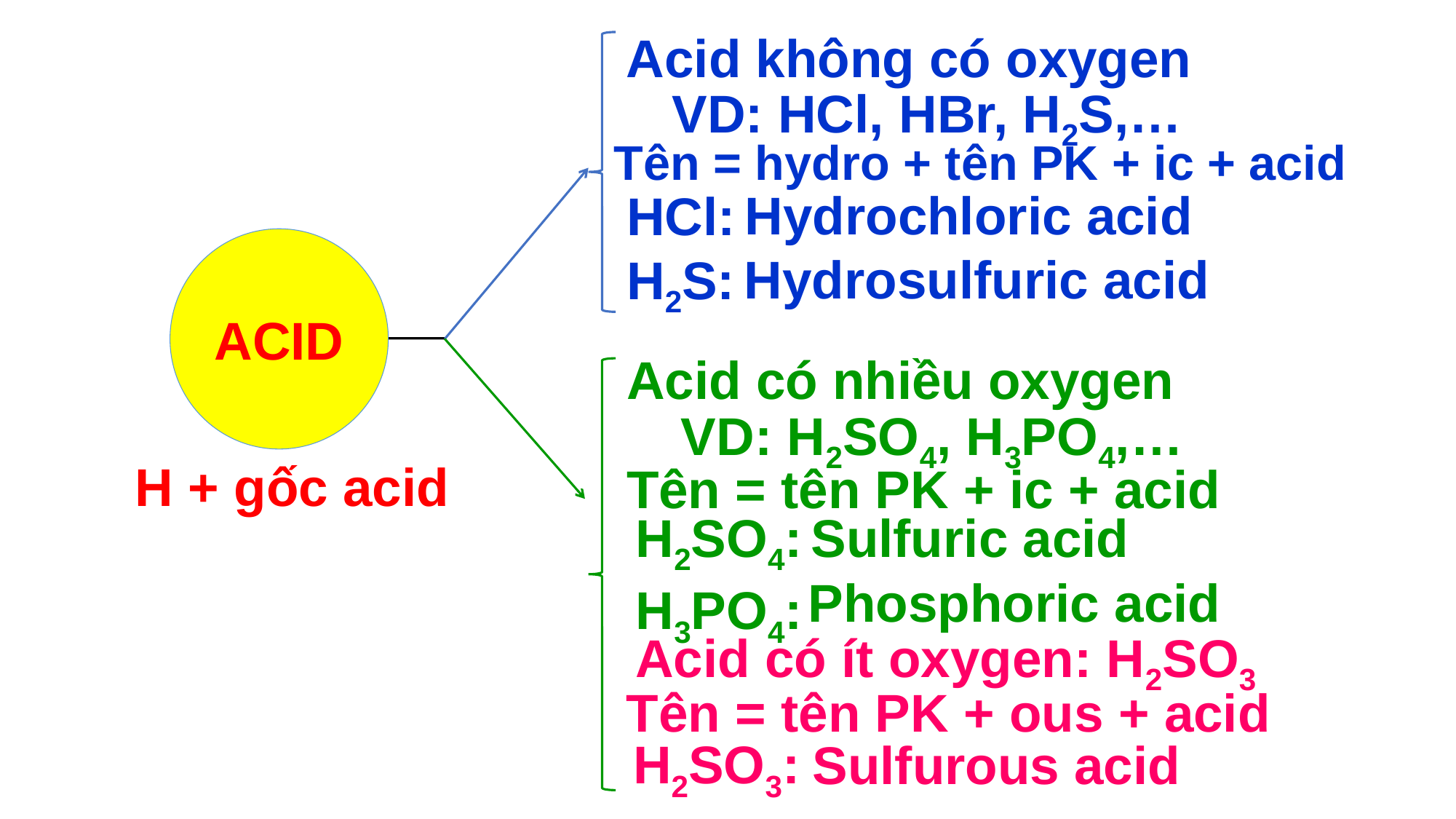

Acid không có oxygen

VD: HCl, HBr, H2S,…
Tên = hydro + tên PK + ic + acid
Hydrochloric acid
HCl:
H2S:
ACID
Hydrosulfuric acid
Acid có nhiều oxygen

VD: H2SO4, H3PO4,…
H + gốc acid
Tên = tên PK + ic + acid
Sulfuric acid
H2SO4:
H3PO4:
Phosphoric acid
Acid có ít oxygen: H2SO3
Tên = tên PK + ous + acid
H2SO3:
Sulfurous acid